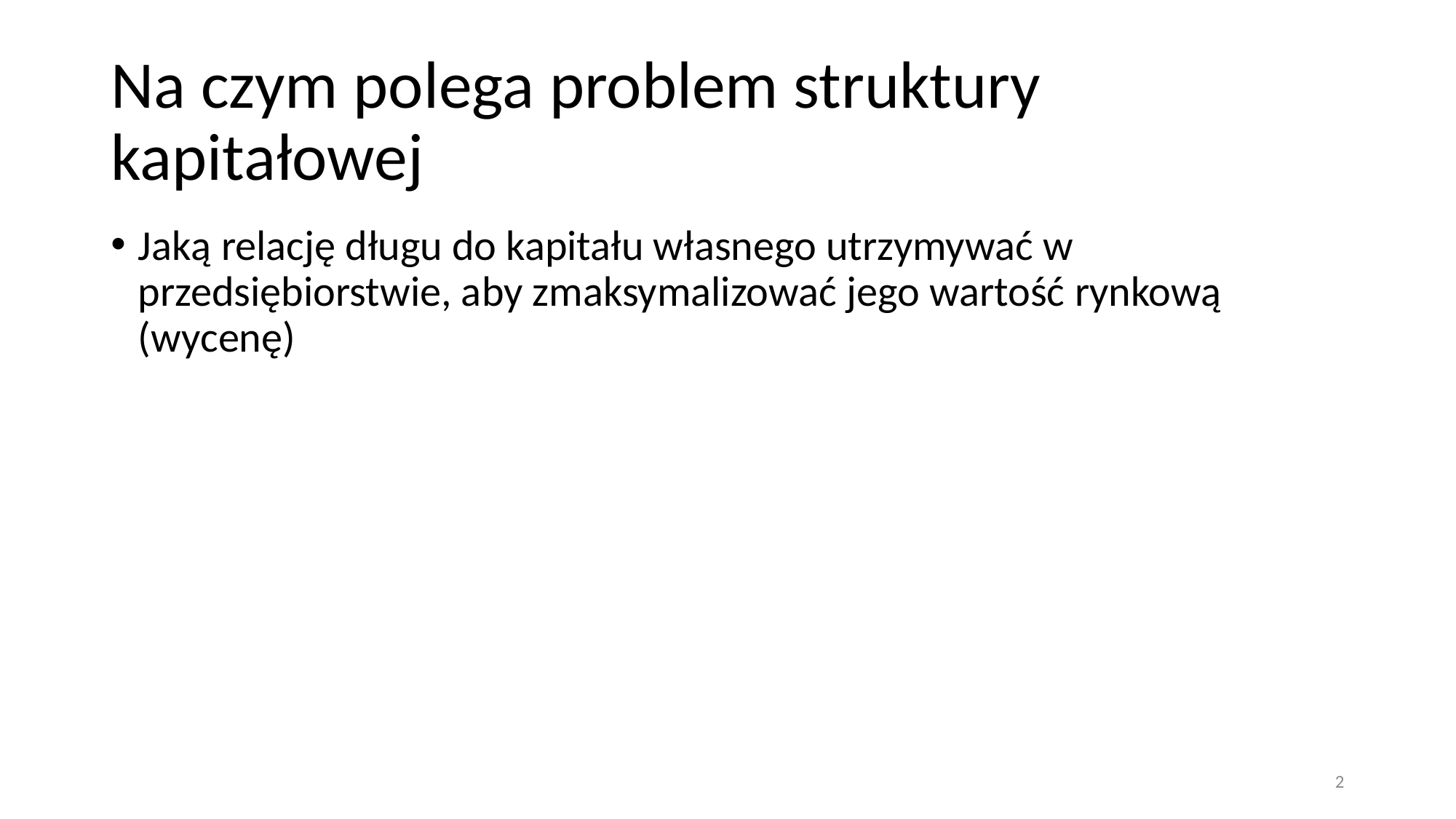

# Na czym polega problem struktury kapitałowej
Jaką relację długu do kapitału własnego utrzymywać w przedsiębiorstwie, aby zmaksymalizować jego wartość rynkową (wycenę)
2